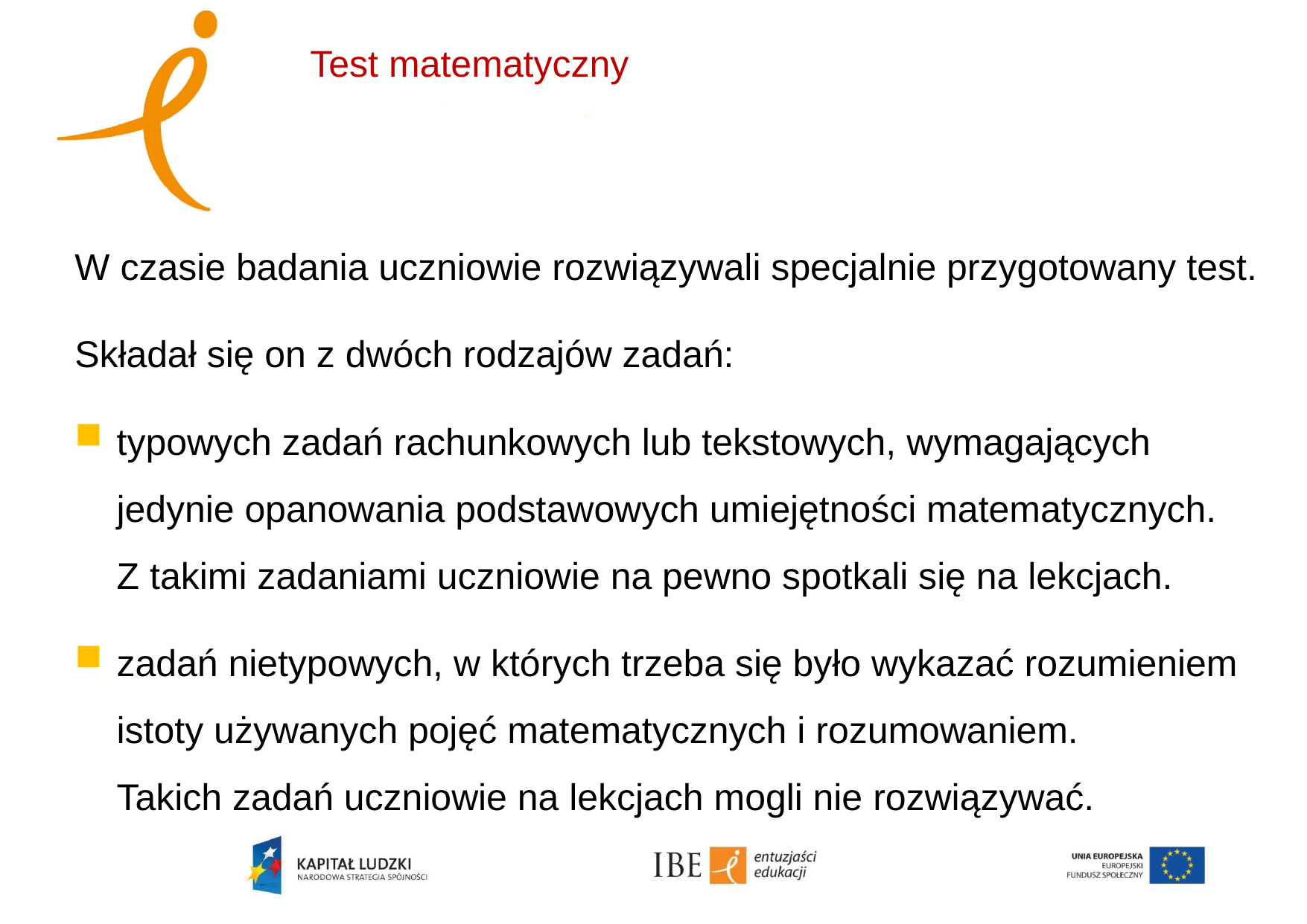

Test matematyczny
W czasie badania uczniowie rozwiązywali specjalnie przygotowany test.
Składał się on z dwóch rodzajów zadań:
typowych zadań rachunkowych lub tekstowych, wymagających jedynie opanowania podstawowych umiejętności matematycznych.
Z takimi zadaniami uczniowie na pewno spotkali się na lekcjach.
zadań nietypowych, w których trzeba się było wykazać rozumieniem istoty używanych pojęć matematycznych i rozumowaniem.
Takich zadań uczniowie na lekcjach mogli nie rozwiązywać.